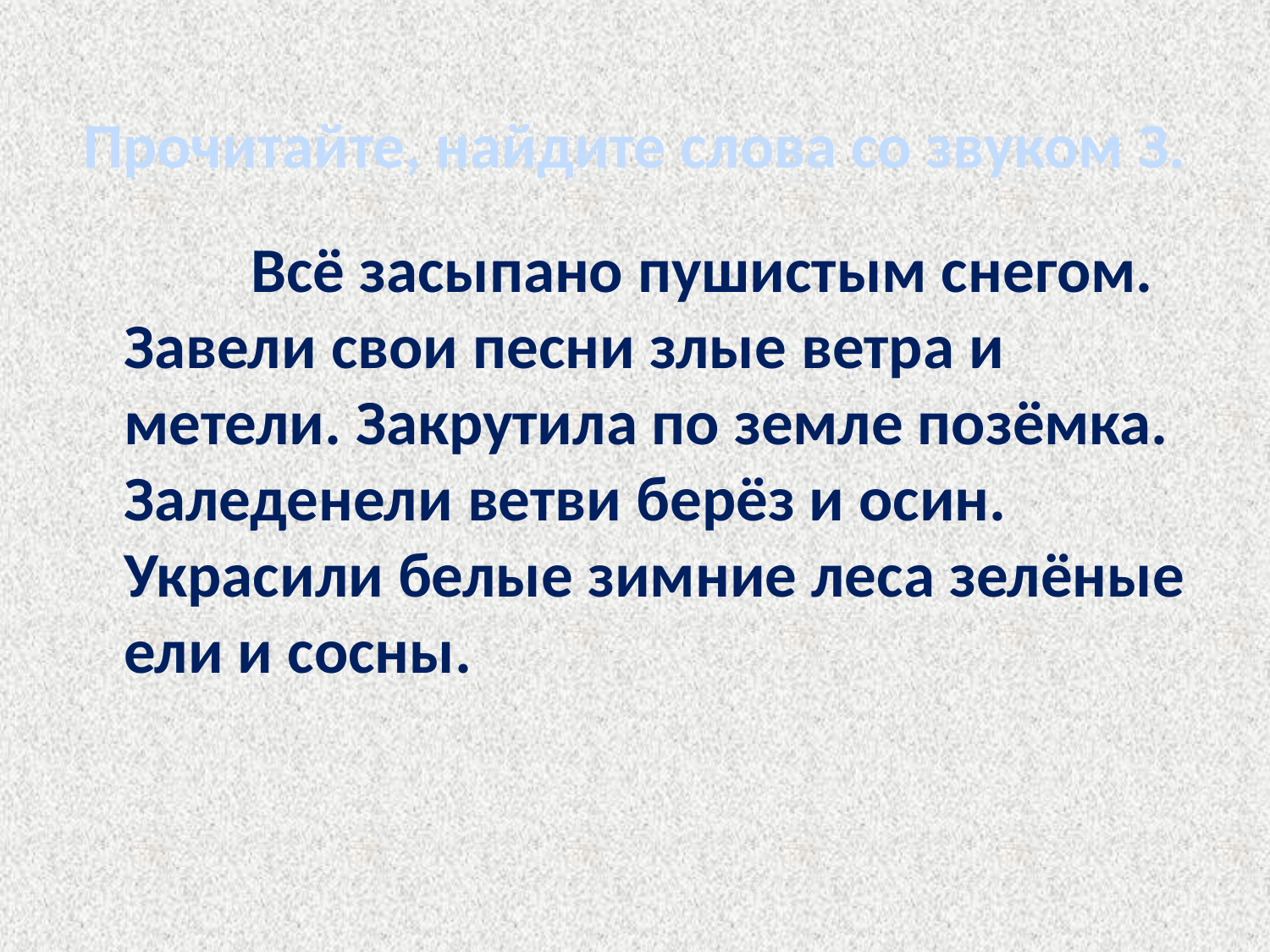

# Прочитайте, найдите слова со звуком З.
		Всё засыпано пушистым снегом. Завели свои песни злые ветра и метели. Закрутила по земле позёмка. Заледенели ветви берёз и осин. Украсили белые зимние леса зелёные ели и сосны.